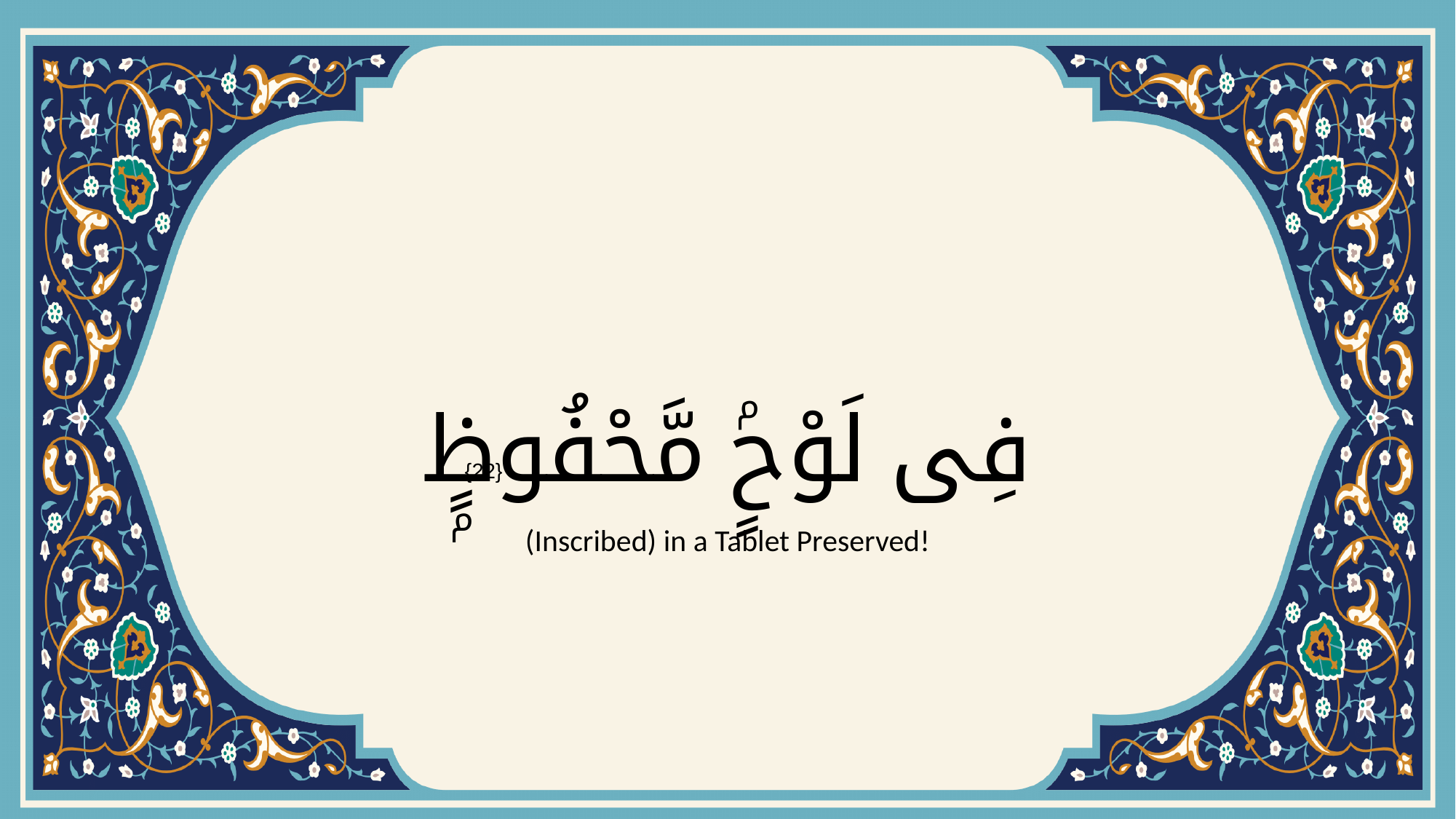

# فِى لَوْحٍۢ مَّحْفُوظٍۭ
{22}
(Inscribed) in a Tablet Preserved!